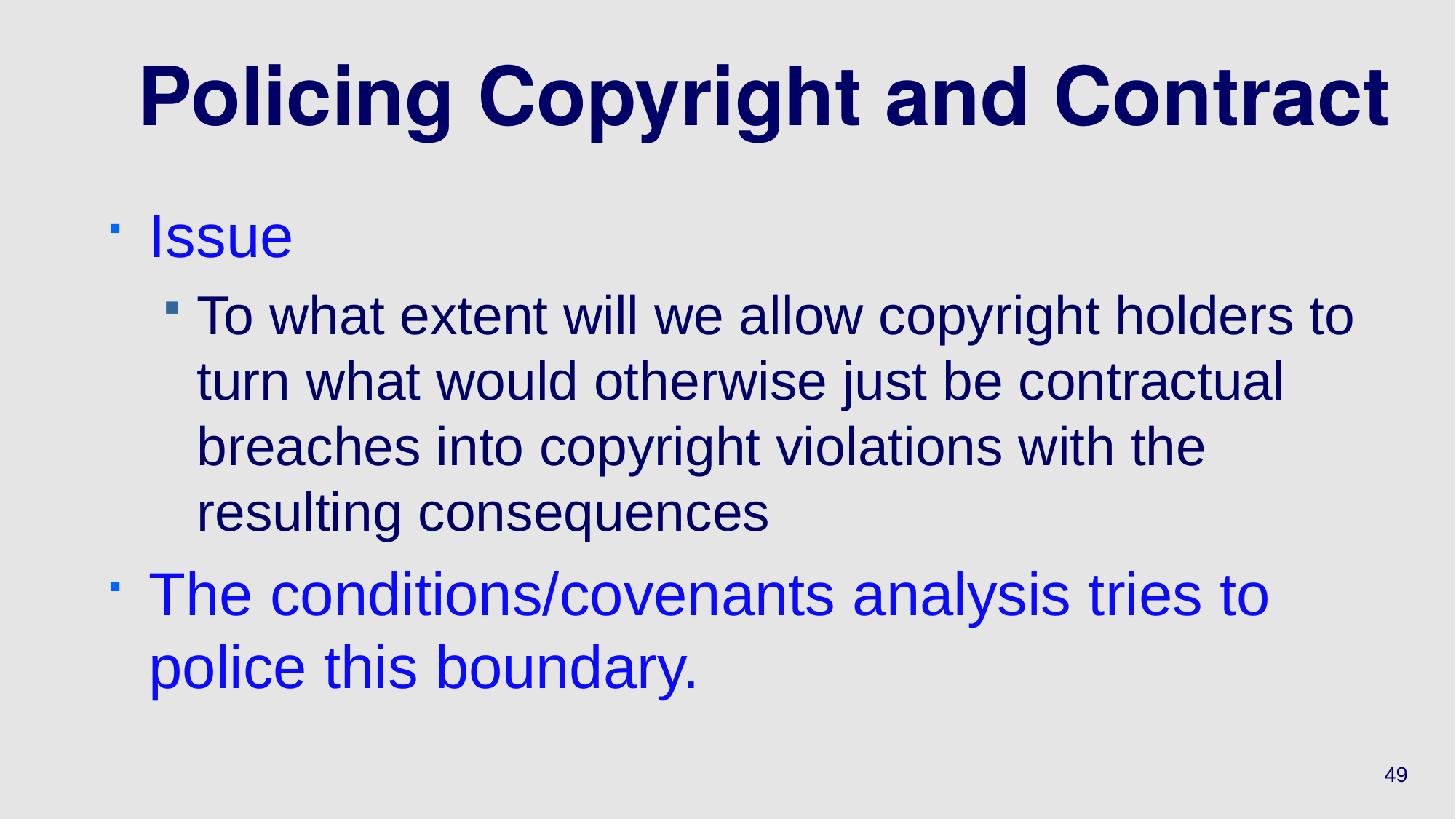

# Policing Copyright and Contract
Issue
To what extent will we allow copyright holders to turn what would otherwise just be contractual breaches into copyright violations with the resulting consequences
The conditions/covenants analysis tries to police this boundary.
49